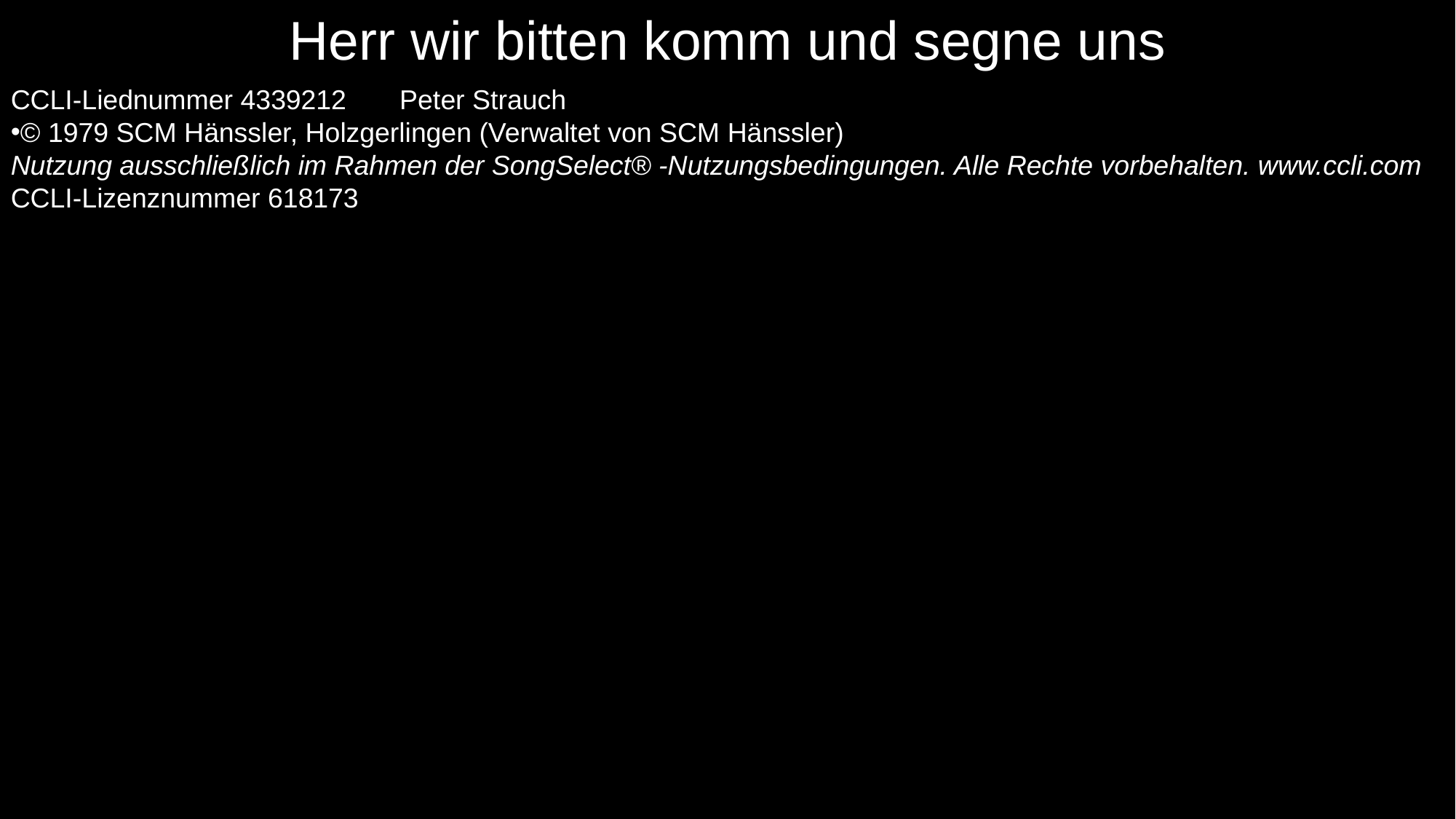

Herr wir bitten komm und segne uns
CCLI-Liednummer 4339212       Peter Strauch
© 1979 SCM Hänssler, Holzgerlingen (Verwaltet von SCM Hänssler)
Nutzung ausschließlich im Rahmen der SongSelect® -Nutzungsbedingungen. Alle Rechte vorbehalten. www.ccli.com
CCLI-Lizenznummer 618173